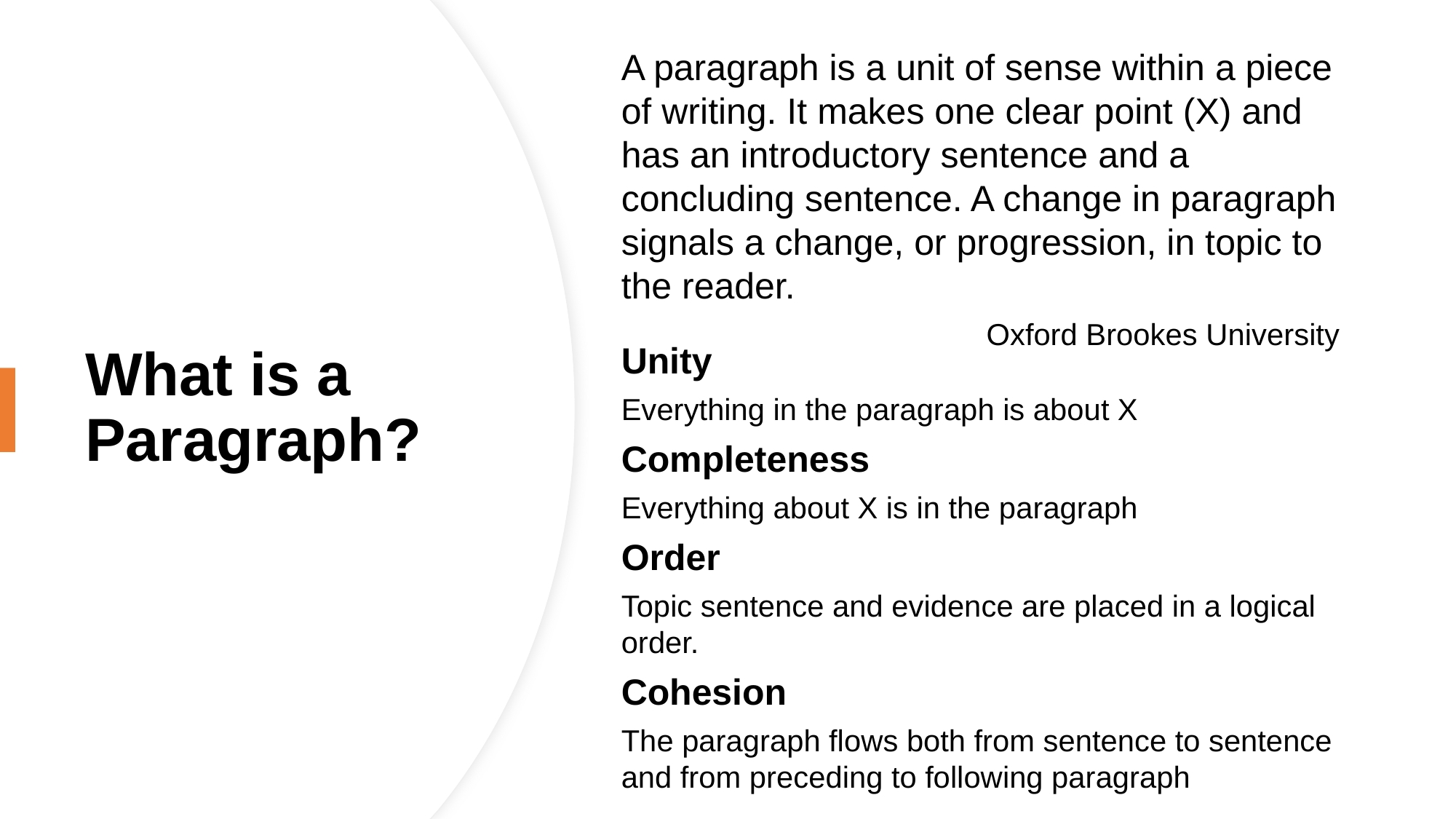

A paragraph is a unit of sense within a piece of writing. It makes one clear point (X) and has an introductory sentence and a concluding sentence. A change in paragraph signals a change, or progression, in topic to the reader.
Oxford Brookes University
# What is a Paragraph?
Unity
Everything in the paragraph is about X
Completeness
Everything about X is in the paragraph
Order
Topic sentence and evidence are placed in a logical order.
Cohesion
The paragraph flows both from sentence to sentence and from preceding to following paragraph